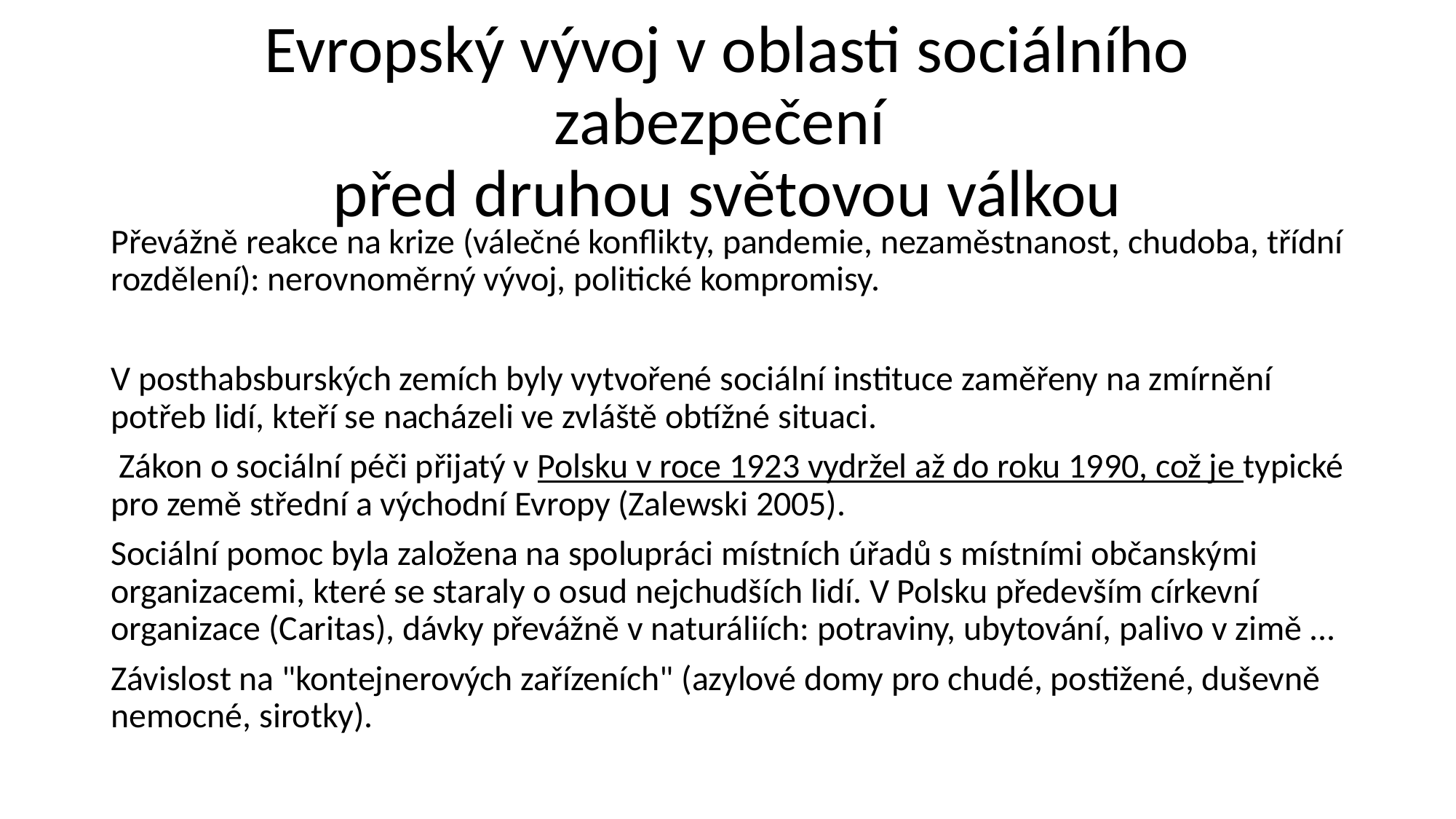

# Evropský vývoj v oblasti sociálního zabezpečení před druhou světovou válkou
Převážně reakce na krize (válečné konflikty, pandemie, nezaměstnanost, chudoba, třídní rozdělení): nerovnoměrný vývoj, politické kompromisy.

V posthabsburských zemích byly vytvořené sociální instituce zaměřeny na zmírnění potřeb lidí, kteří se nacházeli ve zvláště obtížné situaci.
 Zákon o sociální péči přijatý v Polsku v roce 1923 vydržel až do roku 1990, což je typické pro země střední a východní Evropy (Zalewski 2005).
Sociální pomoc byla založena na spolupráci místních úřadů s místními občanskými organizacemi, které se staraly o osud nejchudších lidí. V Polsku především církevní organizace (Caritas), dávky převážně v naturáliích: potraviny, ubytování, palivo v zimě ...
Závislost na "kontejnerových zařízeních" (azylové domy pro chudé, postižené, duševně nemocné, sirotky).